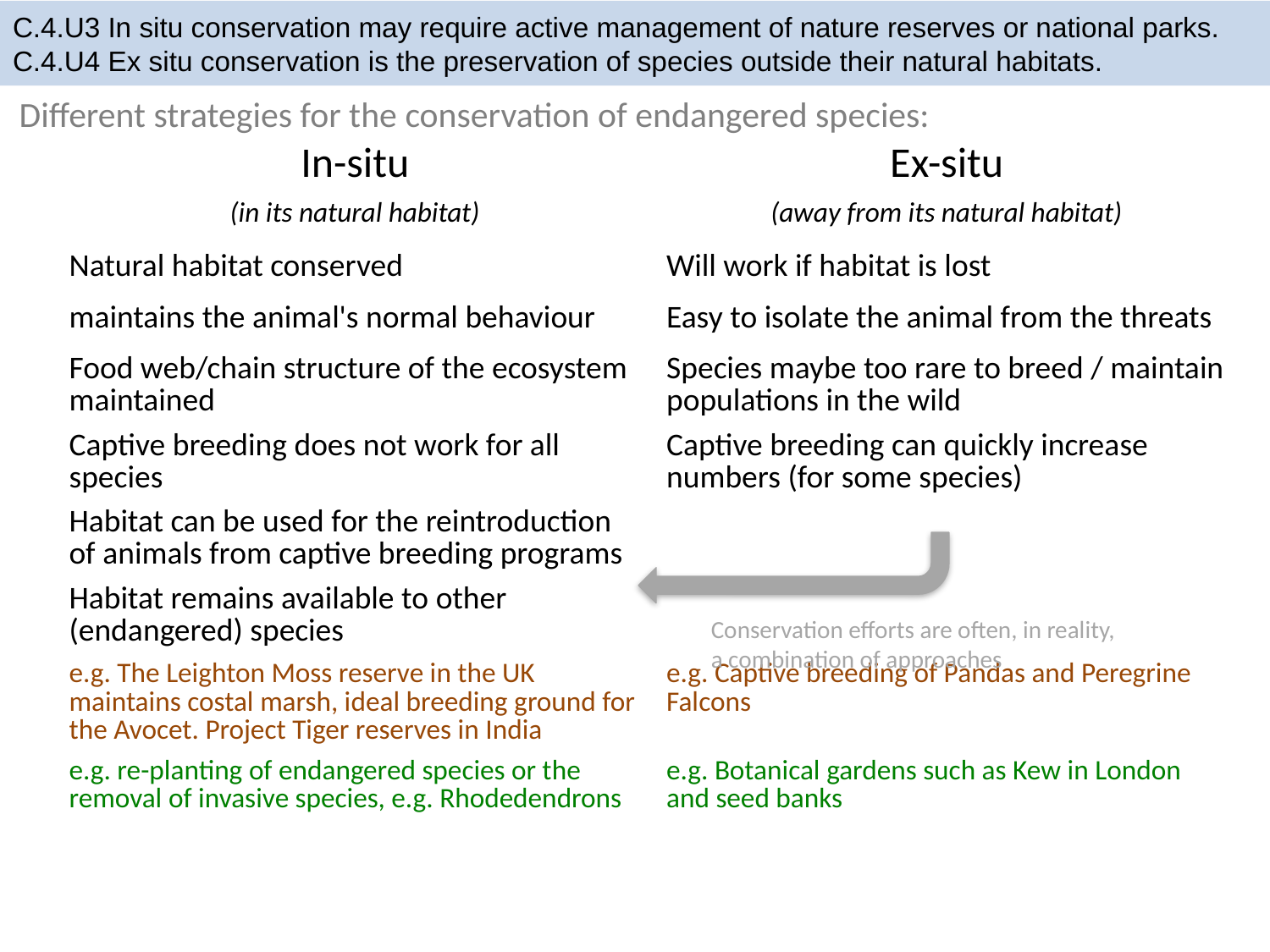

# C.4.U3 In situ conservation may require active management of nature reserves or national parks. C.4.U4 Ex situ conservation is the preservation of species outside their natural habitats.
Different strategies for the conservation of endangered species:
| In-situ | Ex-situ |
| --- | --- |
| (in its natural habitat) | (away from its natural habitat) |
| Natural habitat conserved | Will work if habitat is lost |
| maintains the animal's normal behaviour | Easy to isolate the animal from the threats |
| Food web/chain structure of the ecosystem maintained | Species maybe too rare to breed / maintain populations in the wild |
| Captive breeding does not work for all species | Captive breeding can quickly increase numbers (for some species) |
| Habitat can be used for the reintroduction of animals from captive breeding programs |  |
| Habitat remains available to other (endangered) species |  |
| e.g. The Leighton Moss reserve in the UK maintains costal marsh, ideal breeding ground for the Avocet. Project Tiger reserves in India | e.g. Captive breeding of Pandas and Peregrine Falcons |
| e.g. re-planting of endangered species or the removal of invasive species, e.g. Rhodedendrons | e.g. Botanical gardens such as Kew in London and seed banks |

Conservation efforts are often, in reality, a combination of approaches